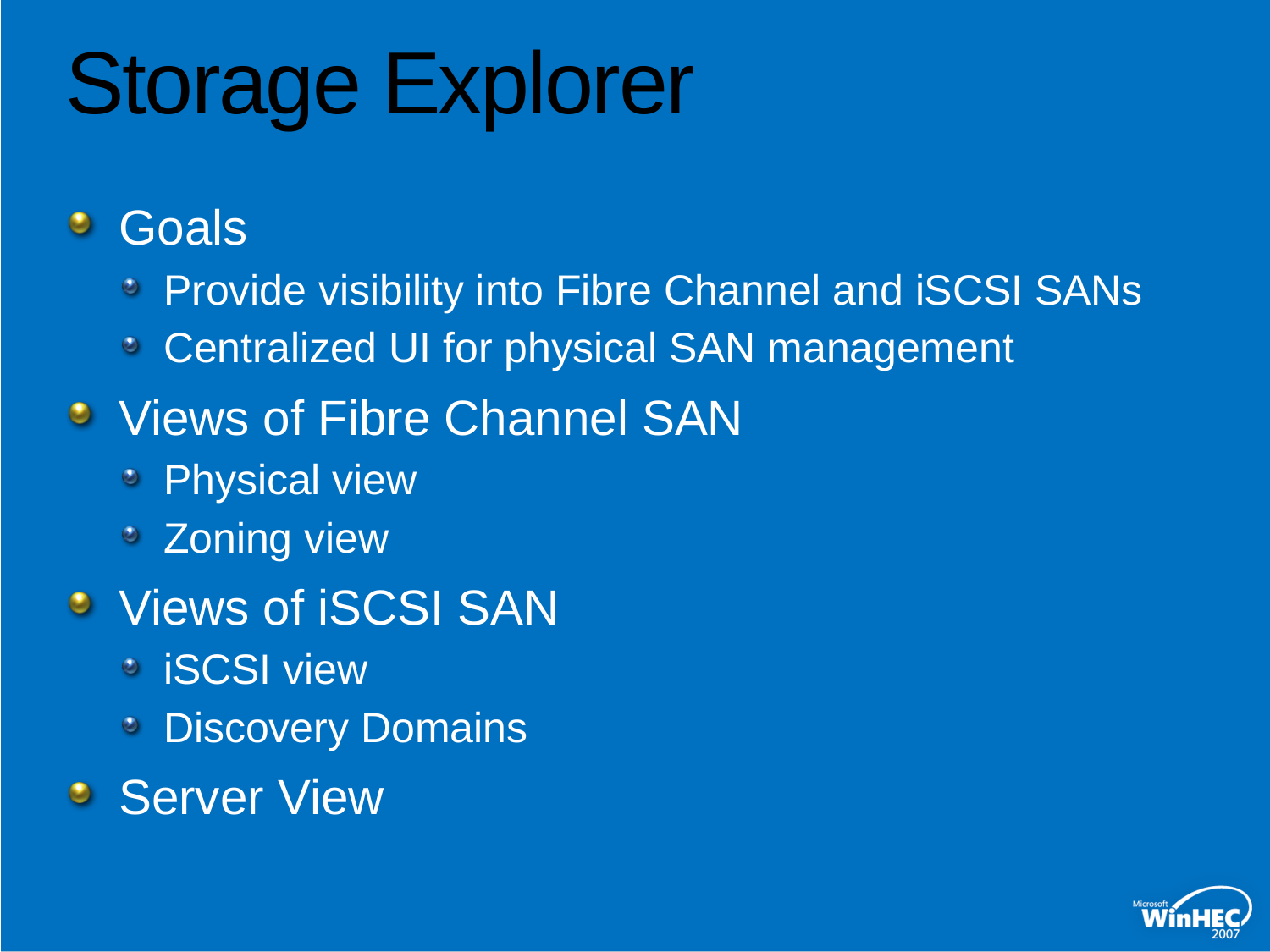

# Storage Explorer
Goals
Provide visibility into Fibre Channel and iSCSI SANs
Centralized UI for physical SAN management
Views of Fibre Channel SAN
Physical view
Zoning view
Views of iSCSI SAN
iSCSI view
Discovery Domains
Server View